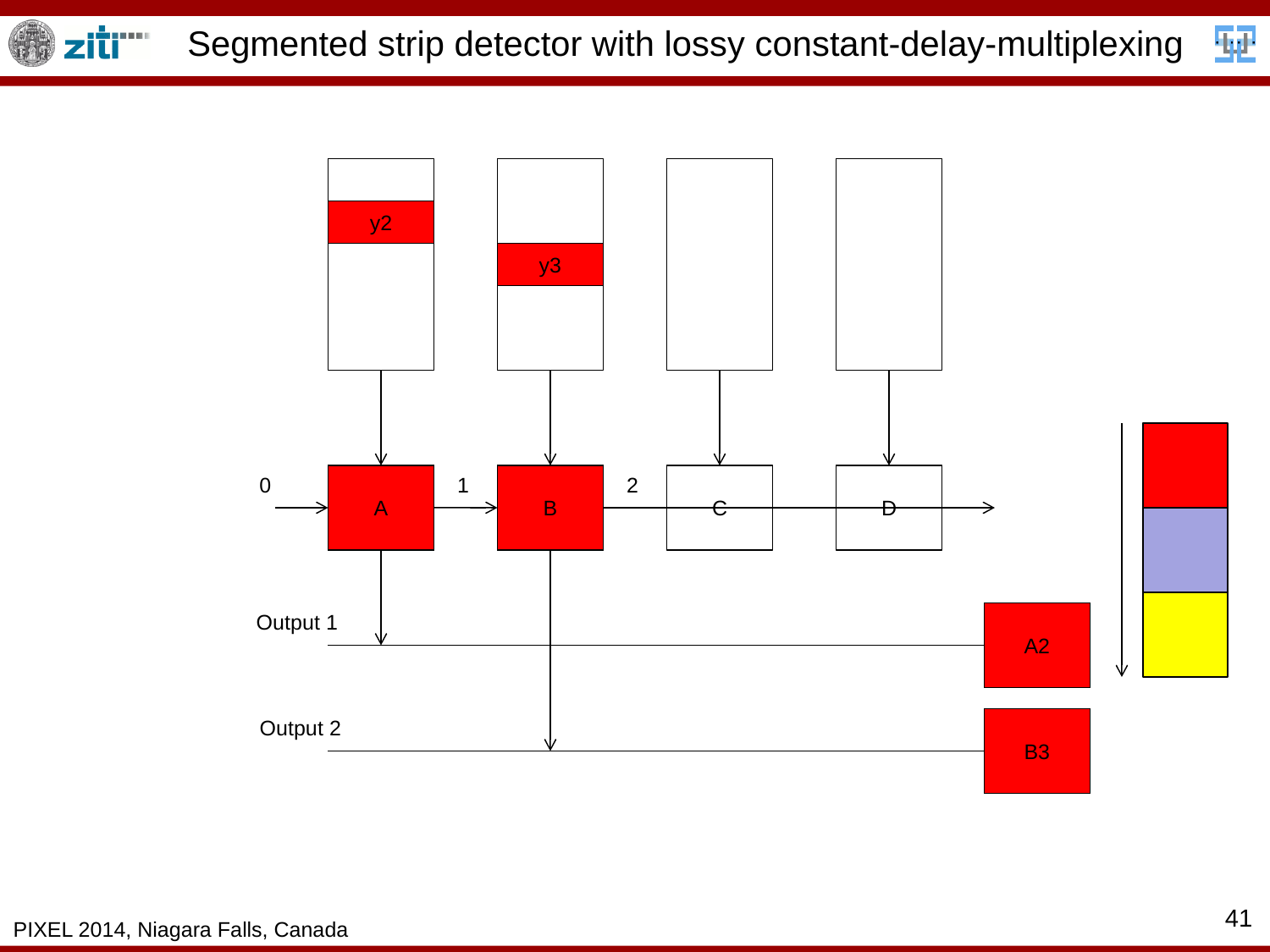

# Segmented strip detector with lossy constant-delay-multiplexing

y2
y3

0

A
1

B
2
C
D

Output 1

A2
Output 2

B3
41